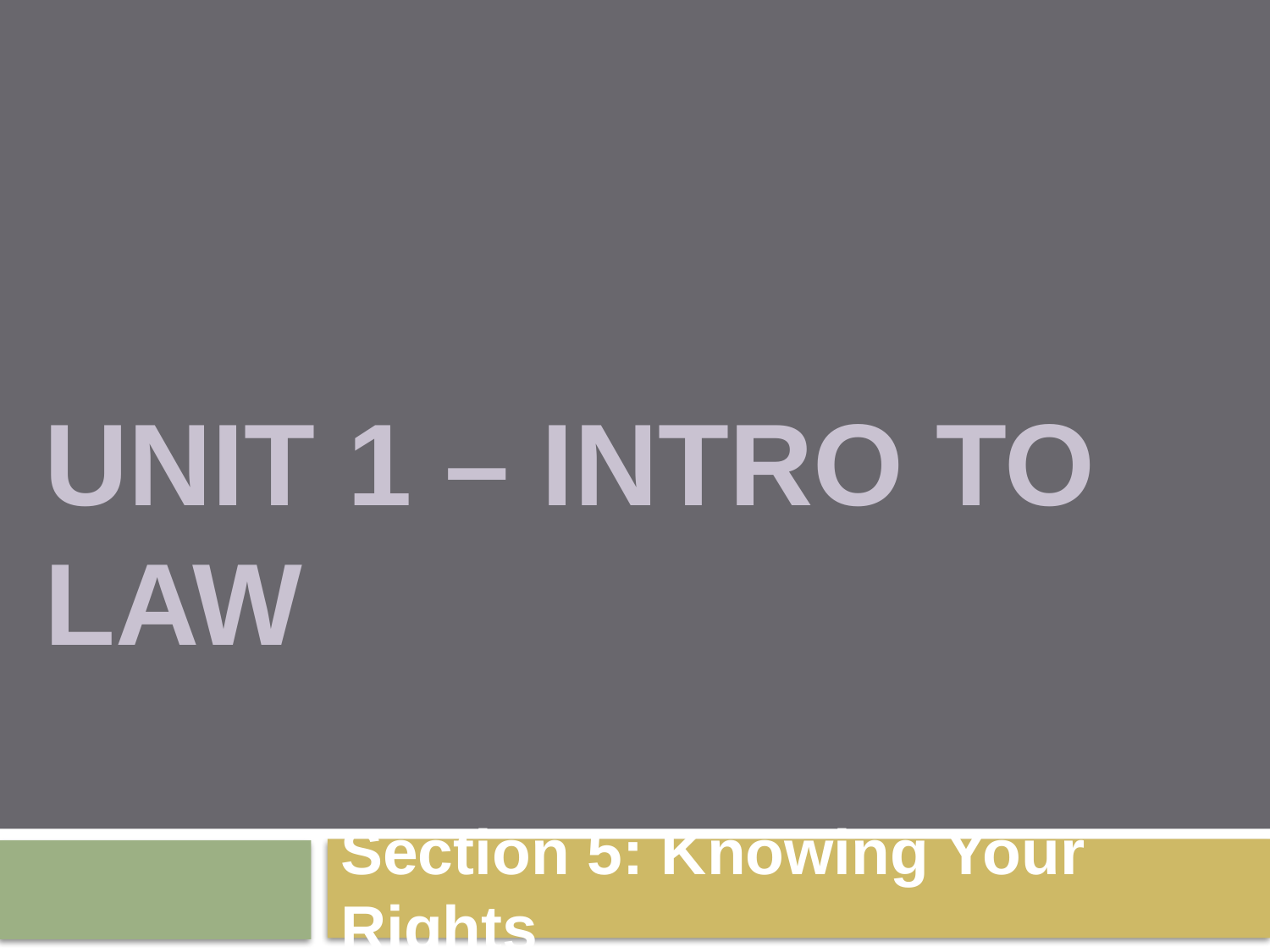

# UNIT 1 – INTRO TO LAW
Section 5: Knowing Your Rights